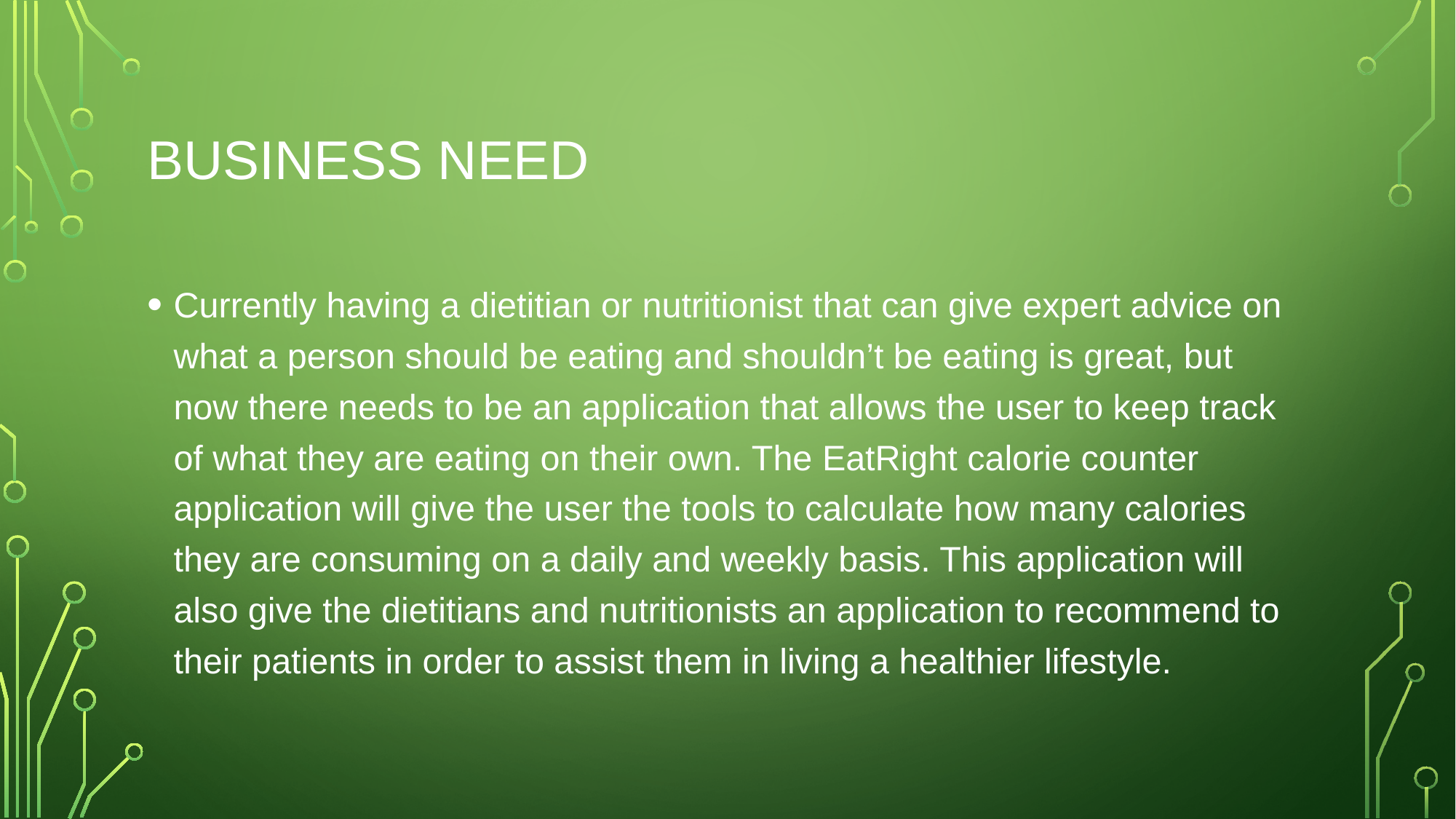

# Business Need
Currently having a dietitian or nutritionist that can give expert advice on what a person should be eating and shouldn’t be eating is great, but now there needs to be an application that allows the user to keep track of what they are eating on their own. The EatRight calorie counter application will give the user the tools to calculate how many calories they are consuming on a daily and weekly basis. This application will also give the dietitians and nutritionists an application to recommend to their patients in order to assist them in living a healthier lifestyle.